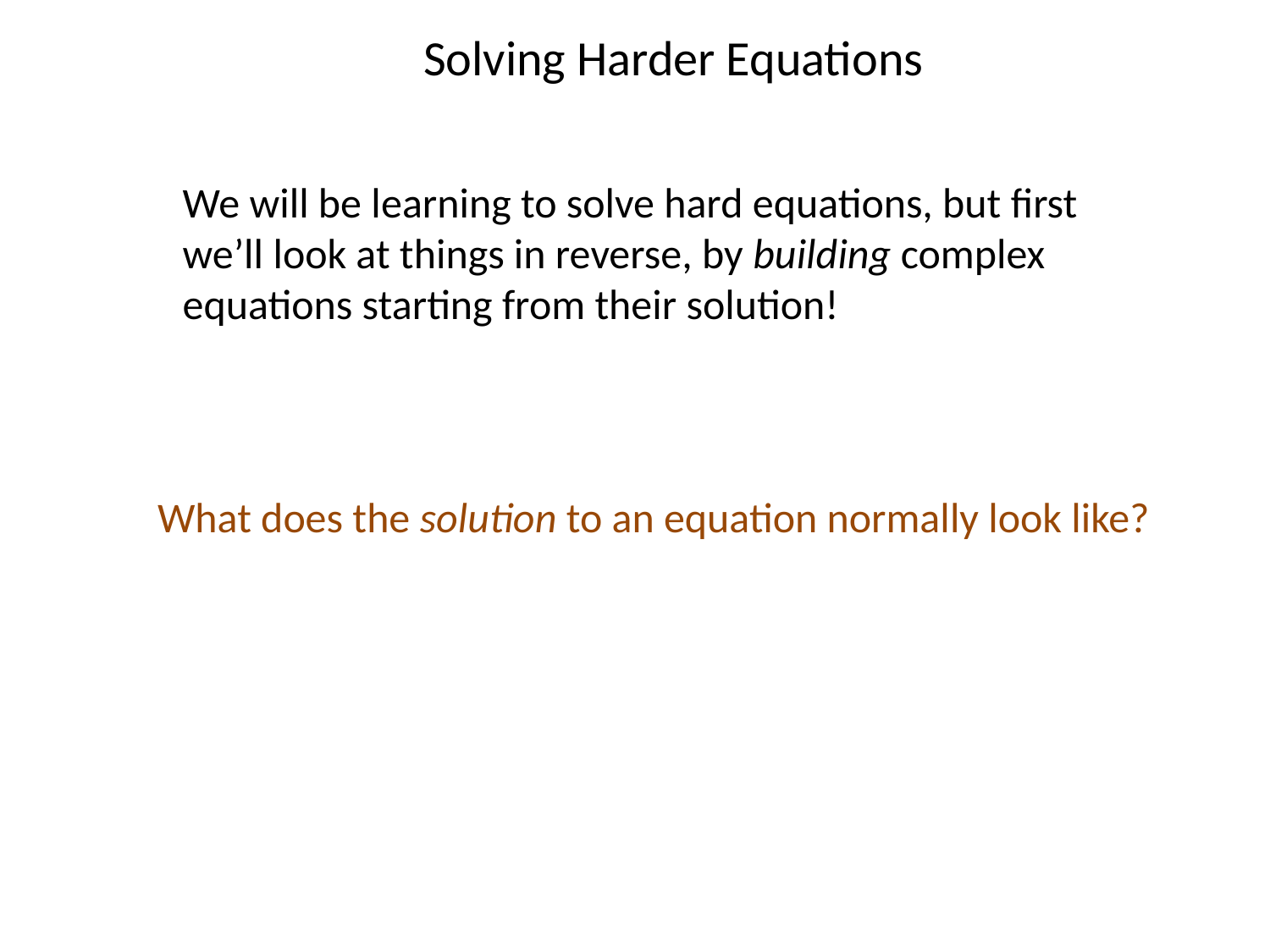

Solving Harder Equations
We will be learning to solve hard equations, but first we’ll look at things in reverse, by building complex equations starting from their solution!
What does the solution to an equation normally look like?